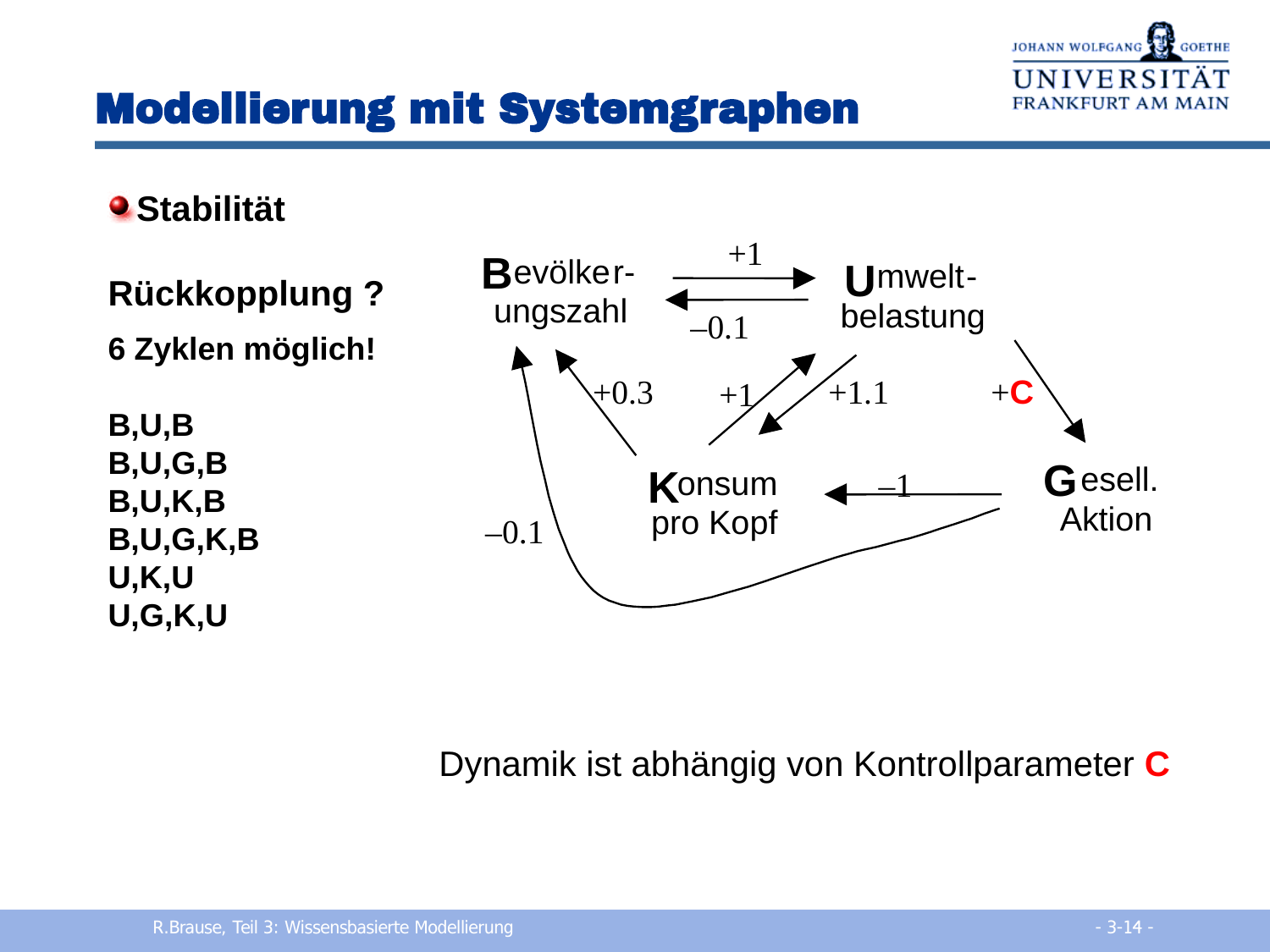

# Modellierung mit Systemgraphen
Stabilität

Rückkopplung ?
6 Zyklen möglich!

B,U,B
B,U,G,B
B,U,K,B
B,U,G,K,B
U,K,U
U,G,K,U

+1

B
evölke
r
-
U
mwelt
-

ungszahl

belastung

–
0.1

+0.3
+1.1
+C
+1

G

esell.

K
onsum
–
1

Aktion

pro Kopf

–
0.1
Dynamik ist abhängig von Kontrollparameter C
R.Brause, Teil 3: Wissensbasierte Modellierung
 - 3-14 -